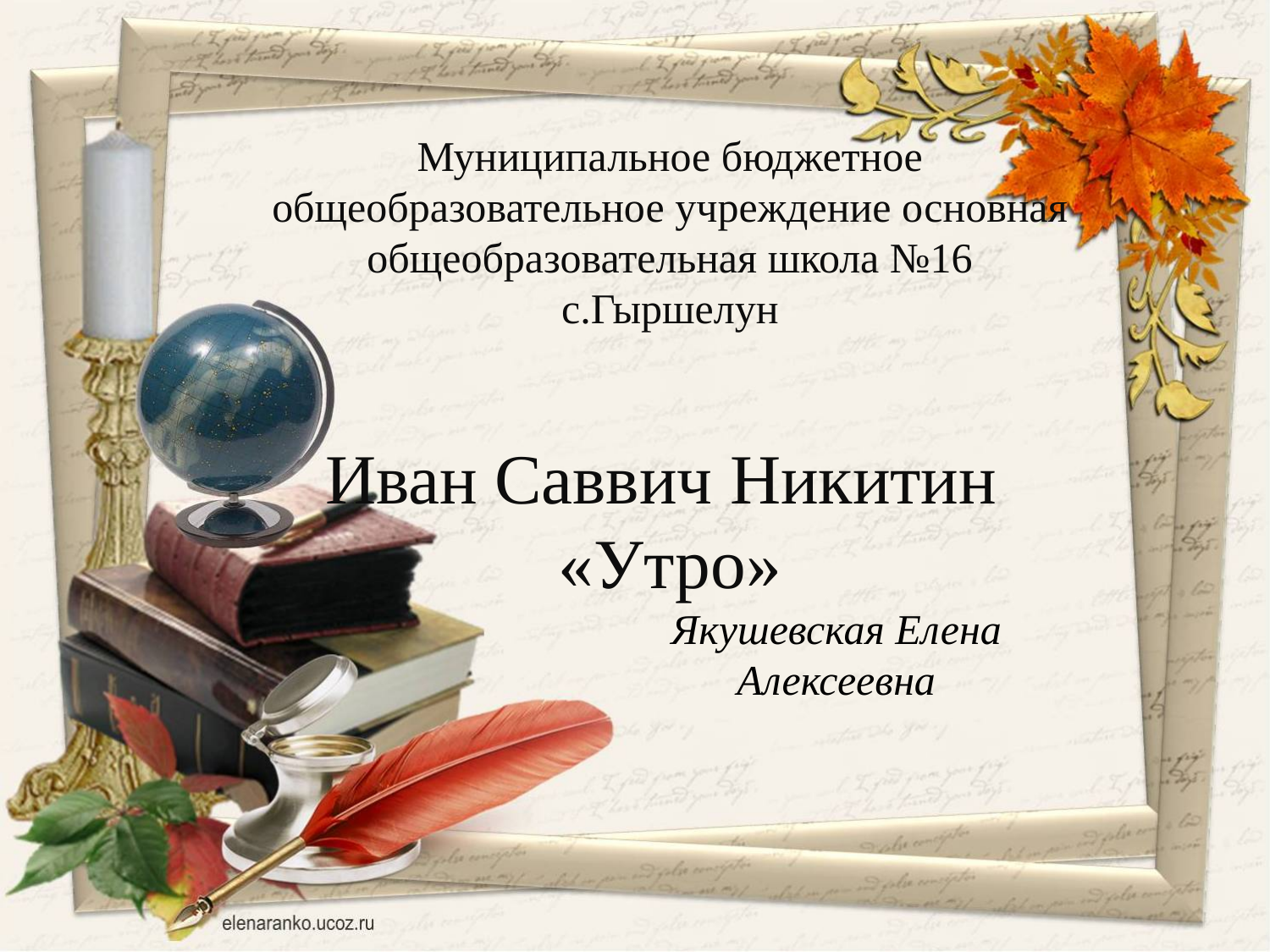

Муниципальное бюджетное общеобразовательное учреждение основная общеобразовательная школа №16 с.Гыршелун

Иван Саввич Никитин  «Утро»
Якушевская Елена Алексеевна